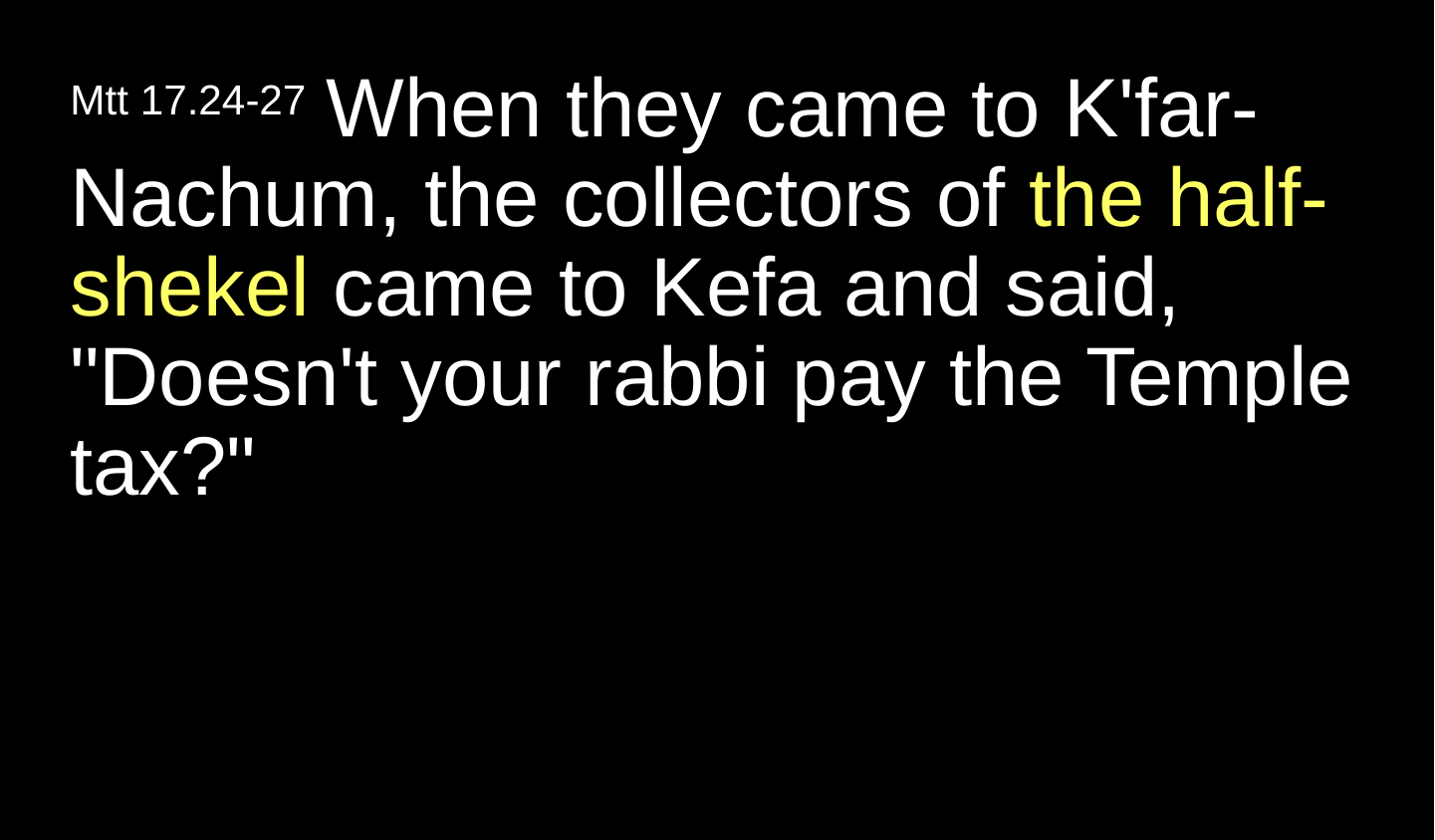

Mtt 17.24-27 When they came to K'far-Nachum, the collectors of the half-shekel came to Kefa and said, "Doesn't your rabbi pay the Temple tax?"